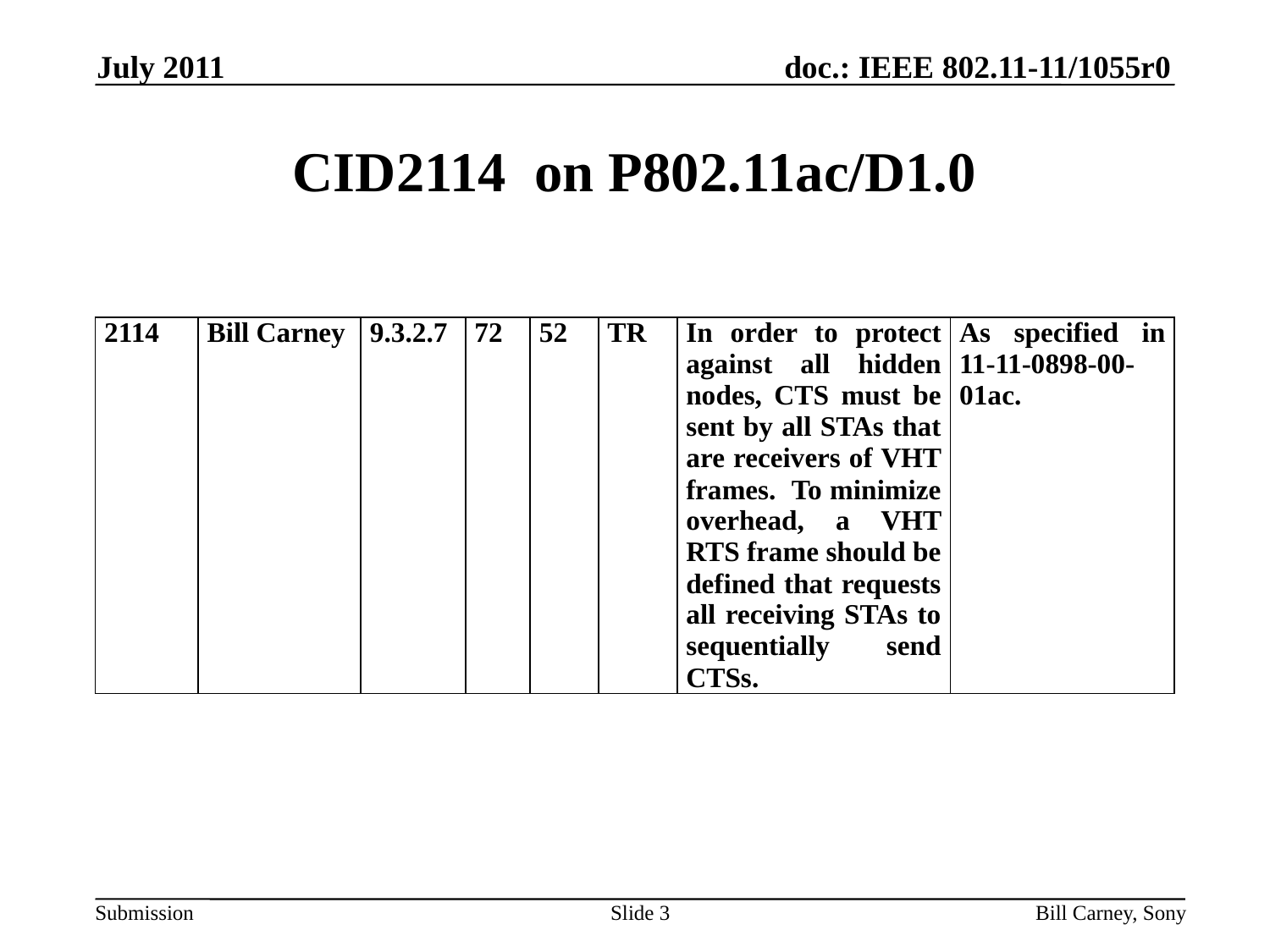

July 2011
# CID2114  on P802.11ac/D1.0
| 2114 | Bill Carney | 9.3.2.7 | 72 | 52 | TR | In order to protect against all hidden nodes, CTS must be sent by all STAs that are receivers of VHT frames. To minimize overhead, a VHT RTS frame should be defined that requests all receiving STAs to sequentially send CTSs. | As specified in 11-11-0898-00-01ac. |
| --- | --- | --- | --- | --- | --- | --- | --- |
Slide 3
Bill Carney, Sony